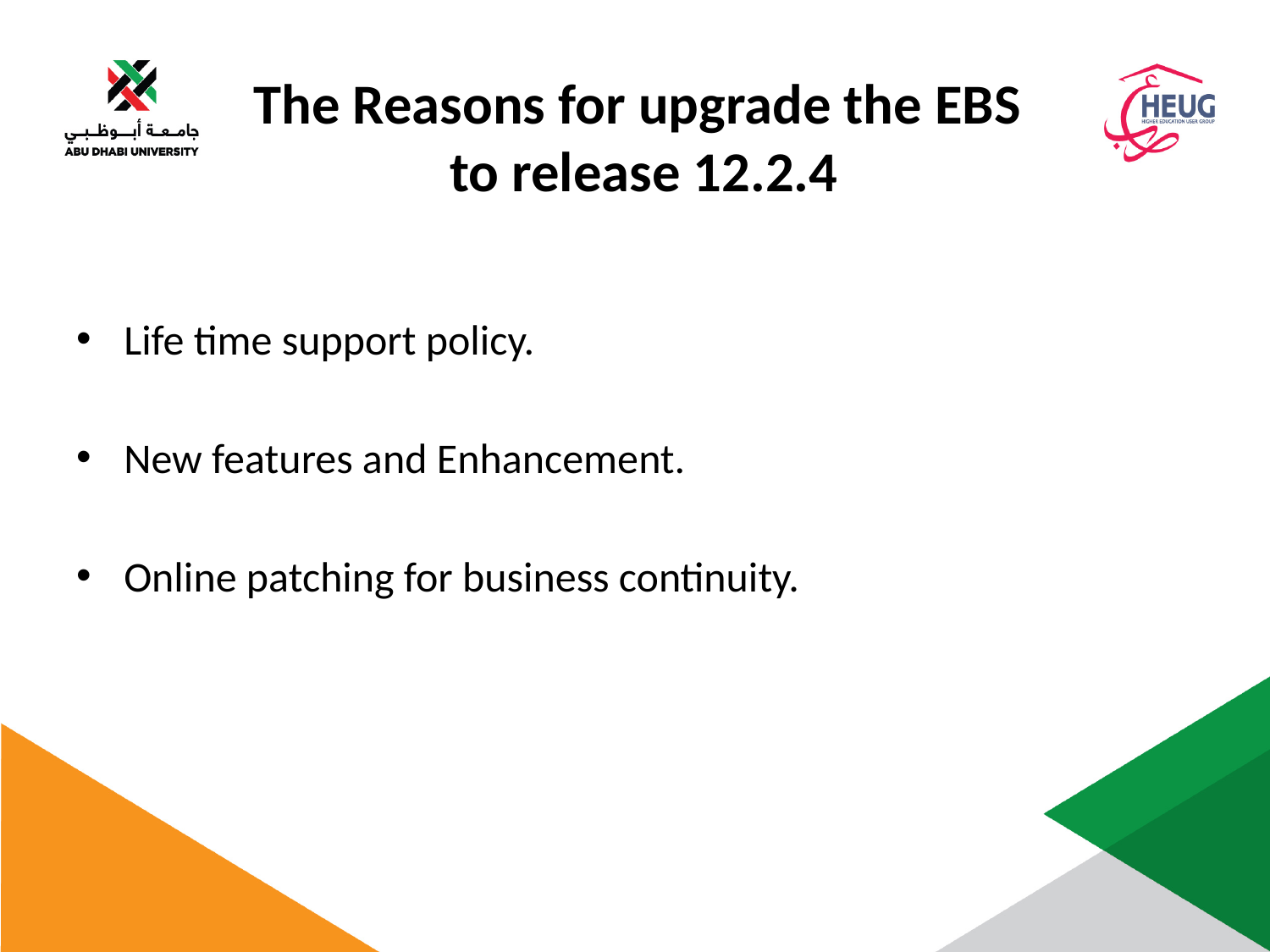

# The Reasons for upgrade the EBS to release 12.2.4
Life time support policy.

New features and Enhancement.

Online patching for business continuity.